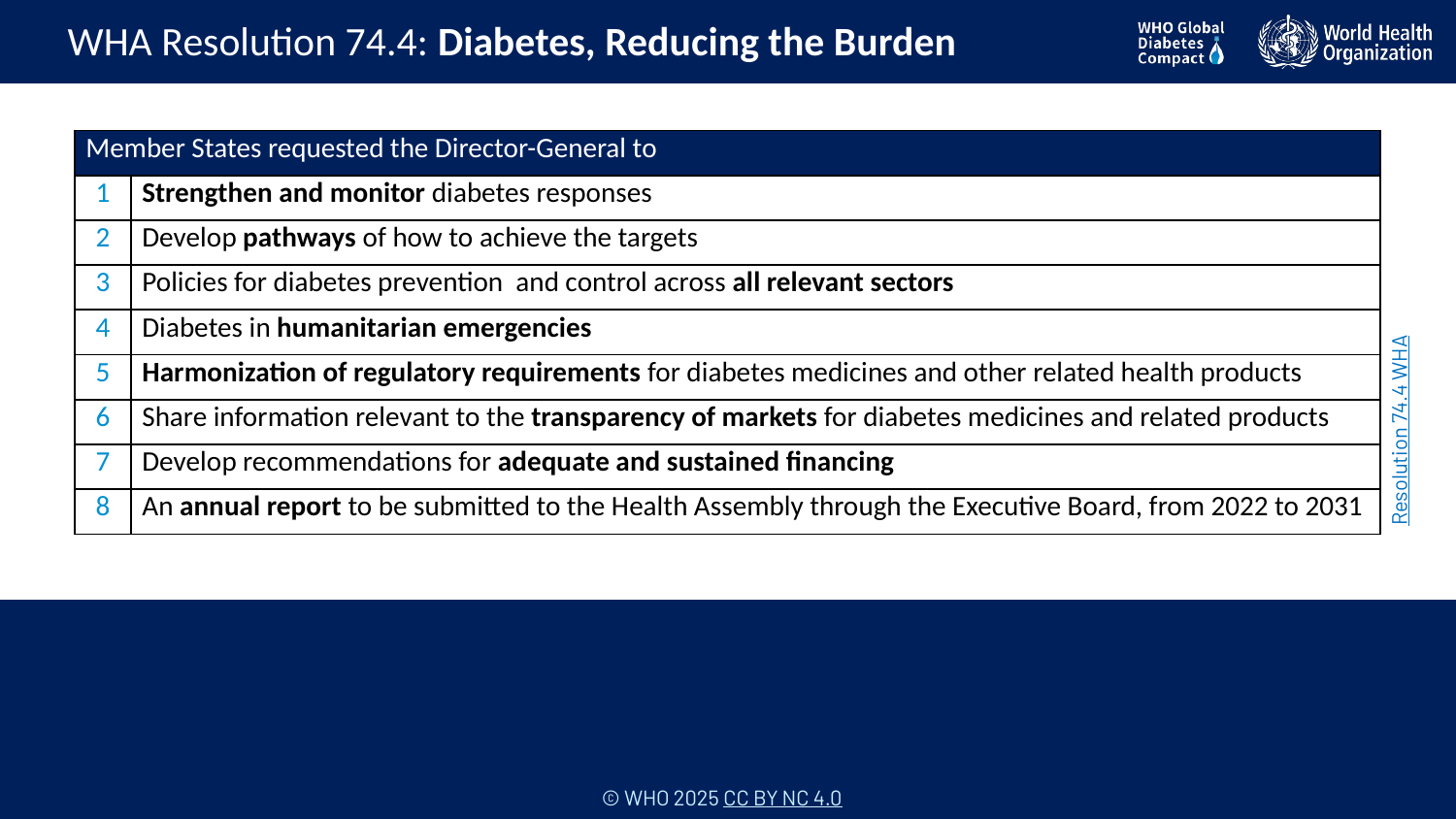

WHA Resolution 74.4: Diabetes, Reducing the Burden
| Member States requested the Director-General to |  |
| --- | --- |
| 1 | Strengthen and monitor diabetes responses |
| 2 | Develop pathways of how to achieve the targets |
| 3 | Policies for diabetes prevention  and control across all relevant sectors​ |
| 4 | Diabetes in humanitarian emergencies​ |
| 5 | Harmonization of regulatory requirements for diabetes medicines and other related health products​ |
| 6 | Share information relevant to the transparency of markets for diabetes medicines and related products​ |
| 7 | Develop recommendations for adequate and sustained financing |
| 8 | An annual report to be submitted to the Health Assembly through the Executive Board, from 2022 to 2031​ |

Resolution 74.4 WHA